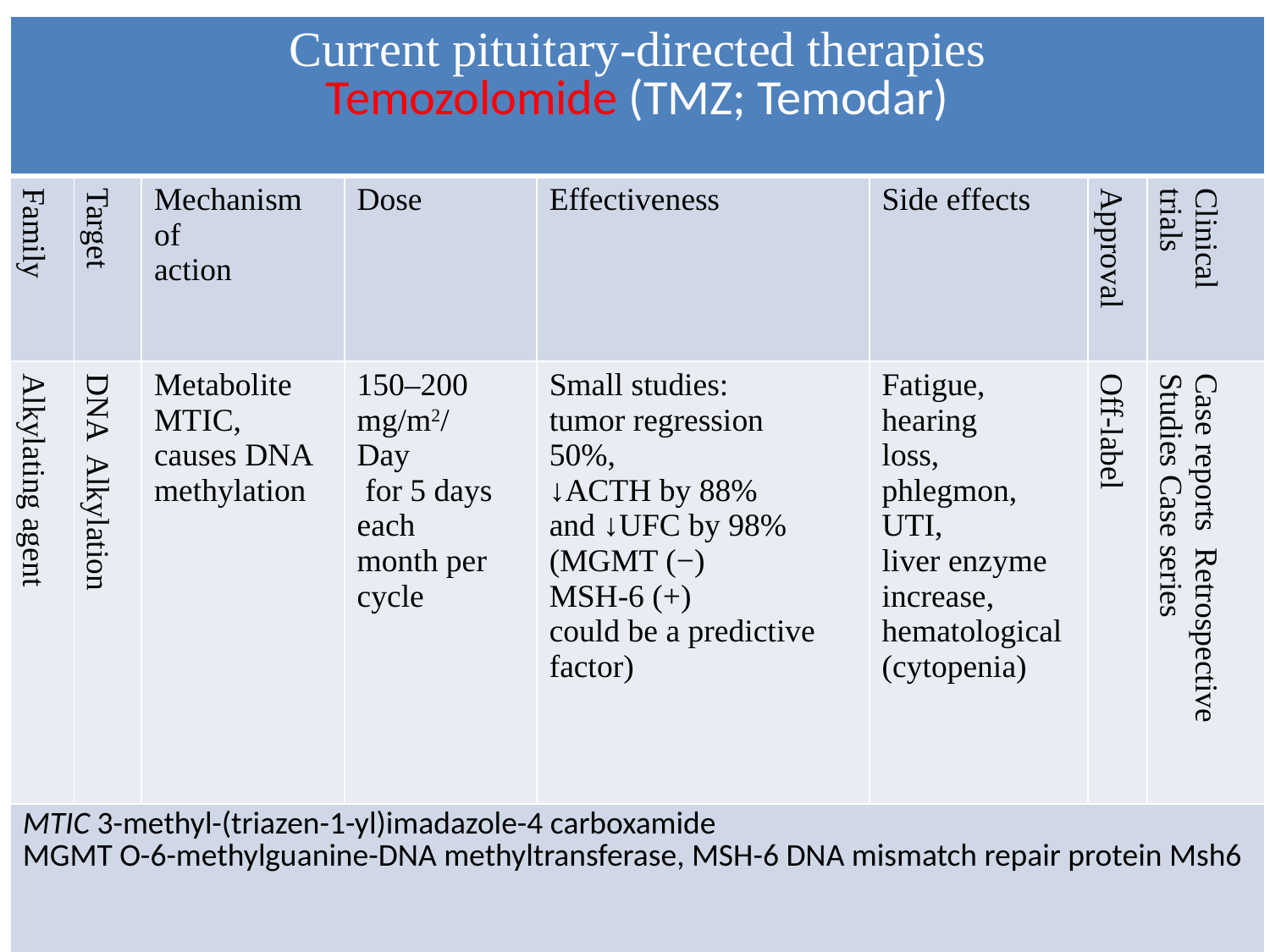

| Current pituitary-directed therapies Temozolomide (TMZ; Temodar) |  |  |  |  |  |  |  |
| --- | --- | --- | --- | --- | --- | --- | --- |
| Family | Target | Mechanism of action | Dose | Effectiveness | Side effects | Approval | Clinical trials |
| Alkylating agent | DNA Alkylation | Metabolite MTIC, causes DNA methylation | 150–200 mg/m2/ Day for 5 days each month per cycle | Small studies: tumor regression 50%, ↓ACTH by 88% and ↓UFC by 98% (MGMT (−) MSH-6 (+) could be a predictive factor) | Fatigue, hearing loss, phlegmon, UTI, liver enzyme increase, hematological (cytopenia) | Off-label | Case reports Retrospective Studies Case series |
| MTIC 3-methyl-(triazen-1-yl)imadazole-4 carboxamide MGMT O-6-methylguanine-DNA methyltransferase, MSH-6 DNA mismatch repair protein Msh6 |  |  |  |  |  |  |  |